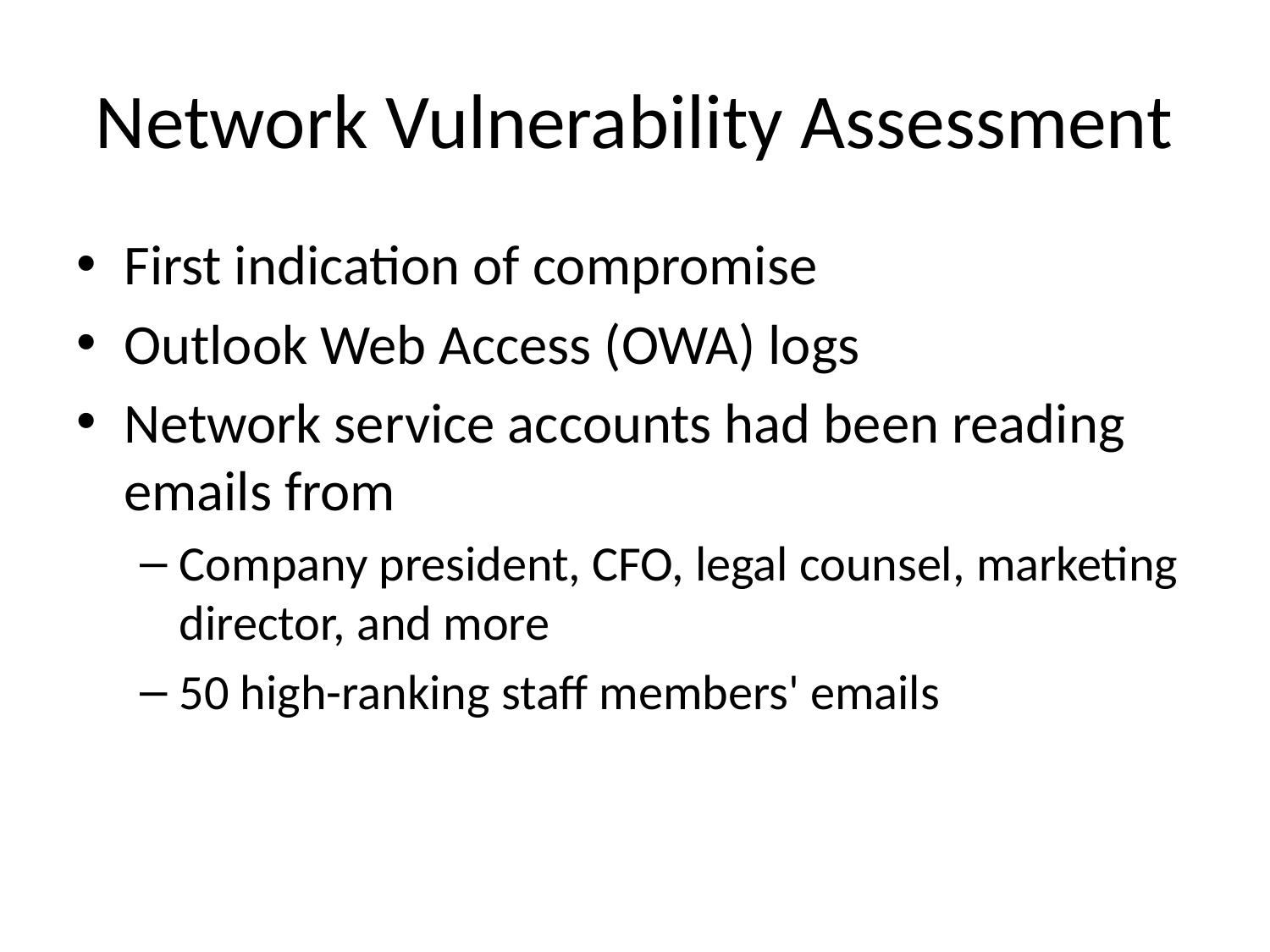

# Network Vulnerability Assessment
First indication of compromise
Outlook Web Access (OWA) logs
Network service accounts had been reading emails from
Company president, CFO, legal counsel, marketing director, and more
50 high-ranking staff members' emails